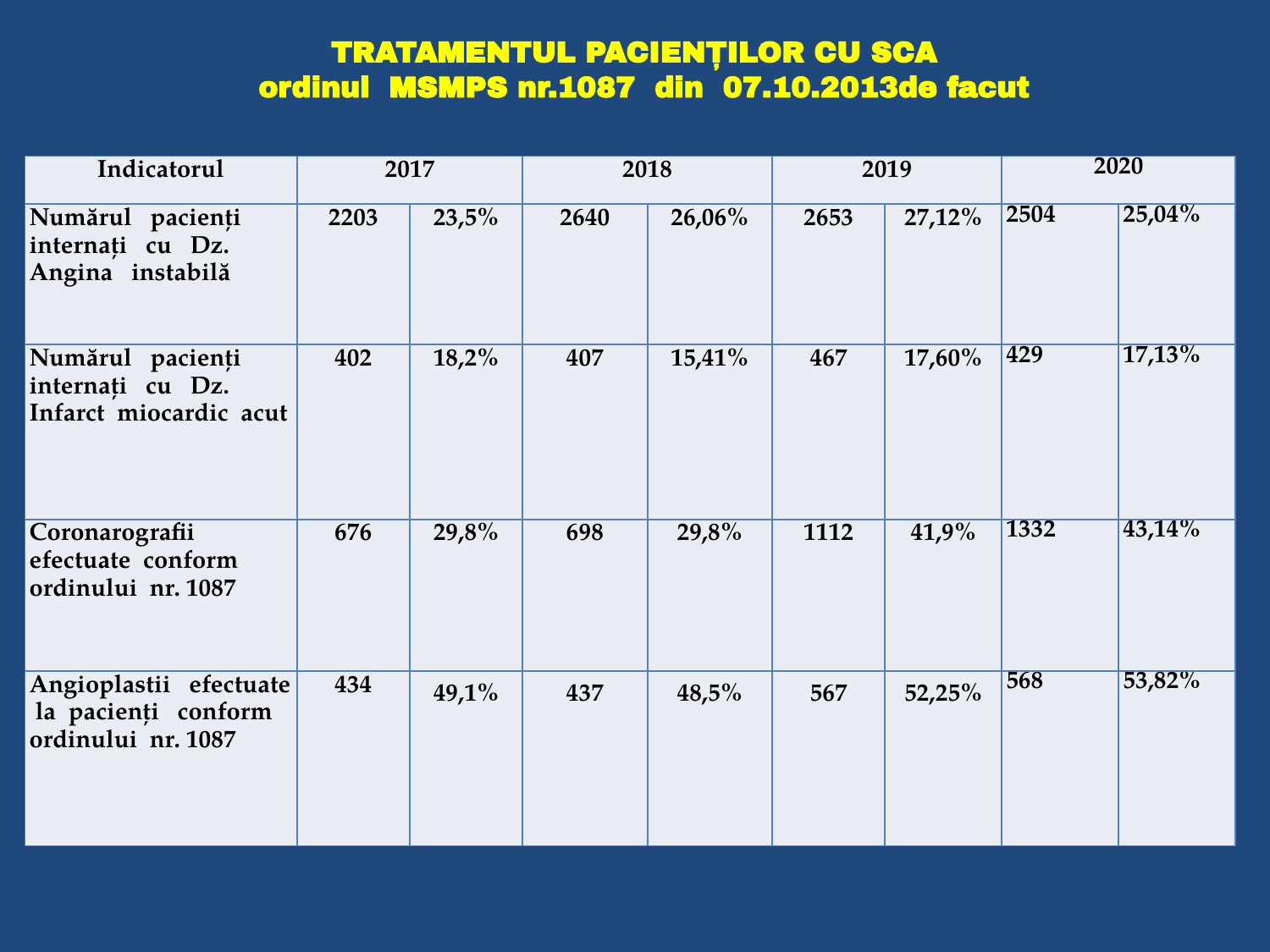

# TRATAMENTUL PACIENȚILOR CU SCA ordinul  MSMPS nr.1087  din  07.10.2013de facut
| Indicatorul | 2017 |  | 2018 |  | 2019 |  | 2020 |  |
| --- | --- | --- | --- | --- | --- | --- | --- | --- |
| Numărul pacienți internați cu Dz. Angina instabilă | 2203 | 23,5% | 2640 | 26,06% | 2653 | 27,12% | 2504 | 25,04% |
| Numărul pacienți internați cu Dz. Infarct miocardic acut | 402 | 18,2% | 407 | 15,41% | 467 | 17,60% | 429 | 17,13% |
| Coronarografii efectuate conform ordinului nr. 1087 | 676 | 29,8% | 698 | 29,8% | 1112 | 41,9% | 1332 | 43,14% |
| Angioplastii efectuate la pacienți conform ordinului nr. 1087 | 434 | 49,1% | 437 | 48,5% | 567 | 52,25% | 568 | 53,82% |